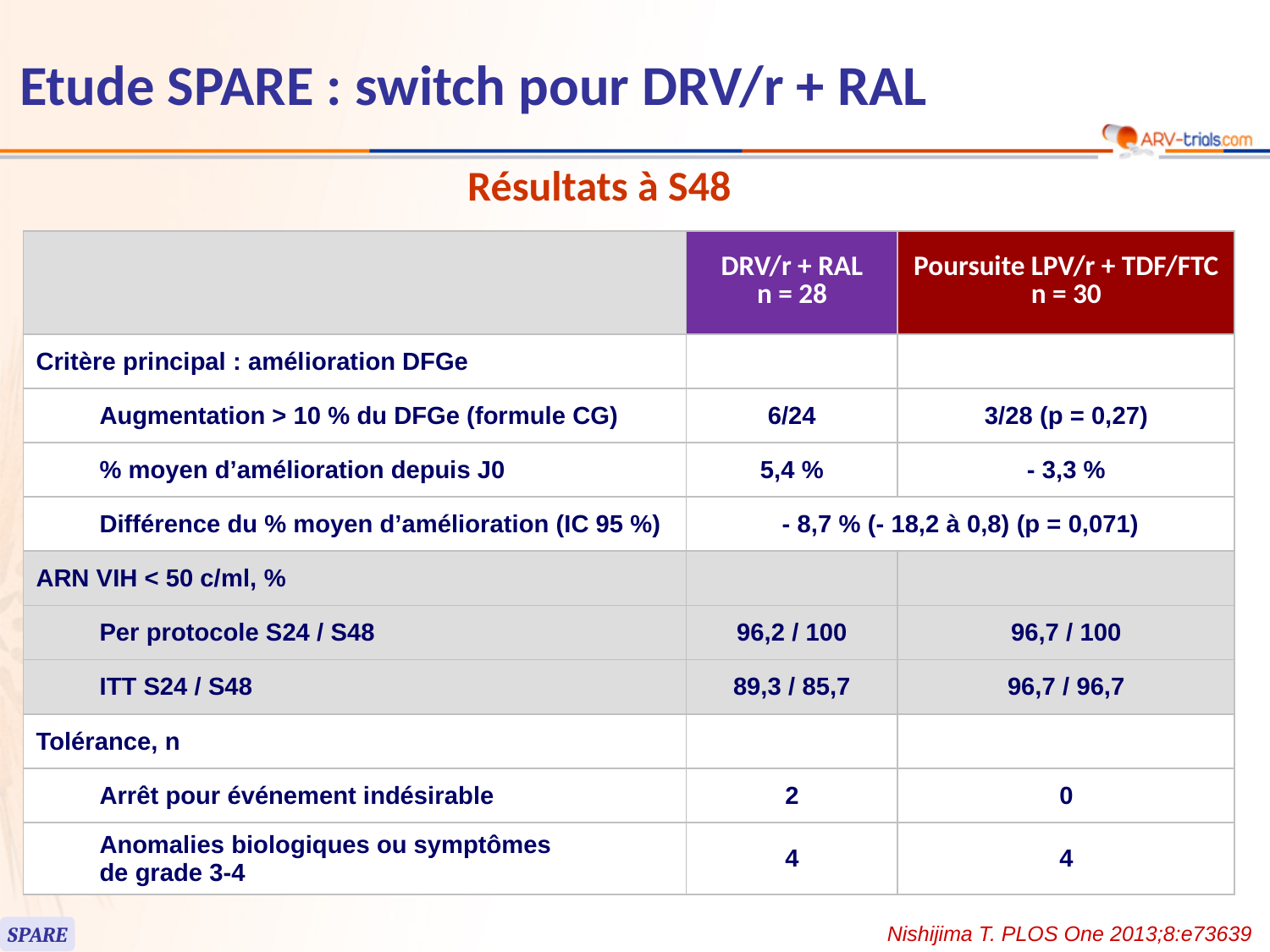

# Etude SPARE : switch pour DRV/r + RAL
Résultats à S48
|  | DRV/r + RAL n = 28 | Poursuite LPV/r + TDF/FTC n = 30 |
| --- | --- | --- |
| Critère principal : amélioration DFGe |  |  |
| Augmentation > 10 % du DFGe (formule CG) | 6/24 | 3/28 (p = 0,27) |
| % moyen d’amélioration depuis J0 | 5,4 % | - 3,3 % |
| Différence du % moyen d’amélioration (IC 95 %) | - 8,7 % (- 18,2 à 0,8) (p = 0,071) |  |
| ARN VIH < 50 c/ml, % |  |  |
| Per protocole S24 / S48 | 96,2 / 100 | 96,7 / 100 |
| ITT S24 / S48 | 89,3 / 85,7 | 96,7 / 96,7 |
| Tolérance, n |  |  |
| Arrêt pour événement indésirable | 2 | 0 |
| Anomalies biologiques ou symptômes de grade 3-4 | 4 | 4 |
Nishijima T. PLOS One 2013;8:e73639
SPARE